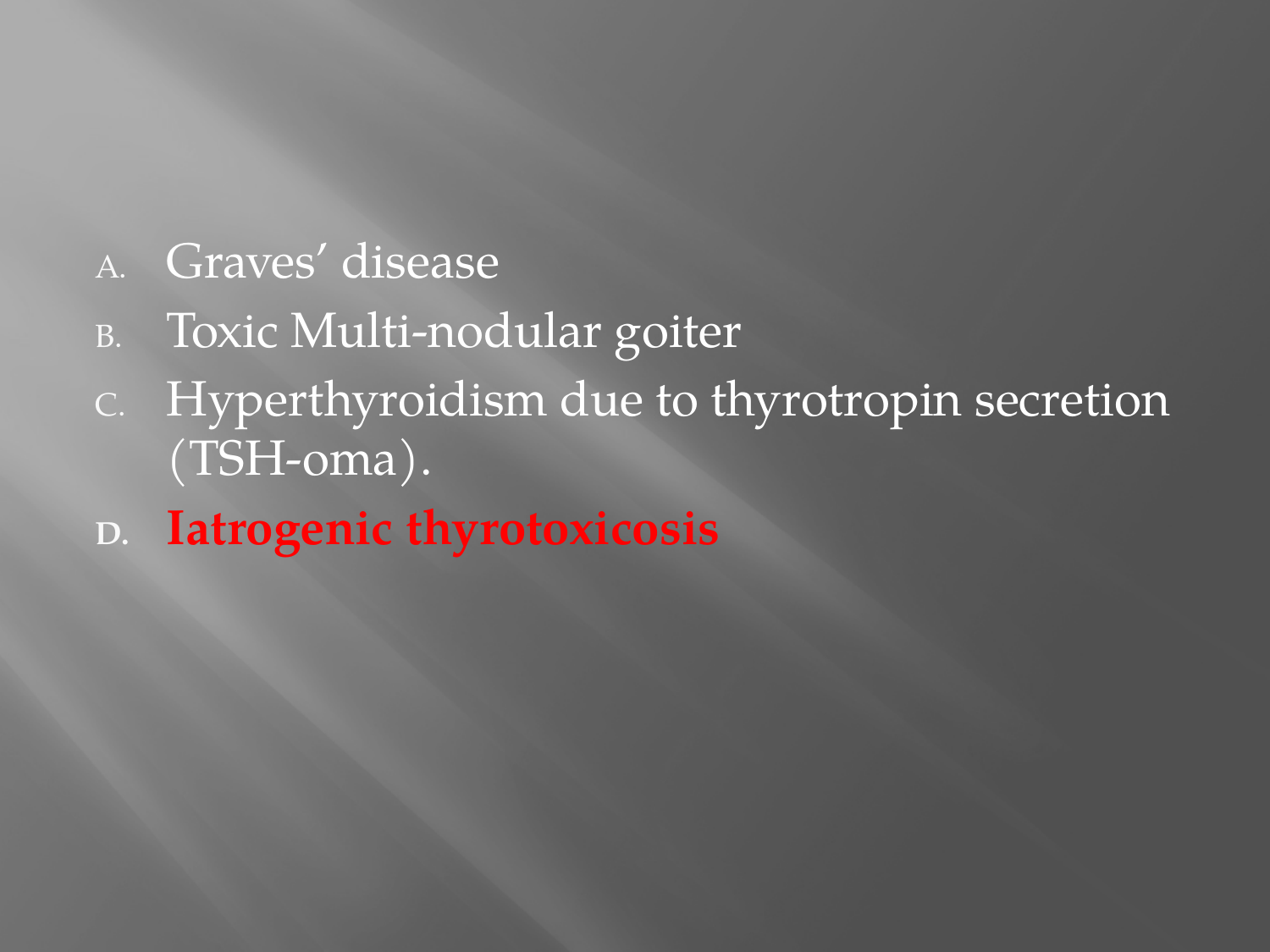

Graves’ disease
Toxic Multi-nodular goiter
Hyperthyroidism due to thyrotropin secretion (TSH-oma).
Iatrogenic thyrotoxicosis